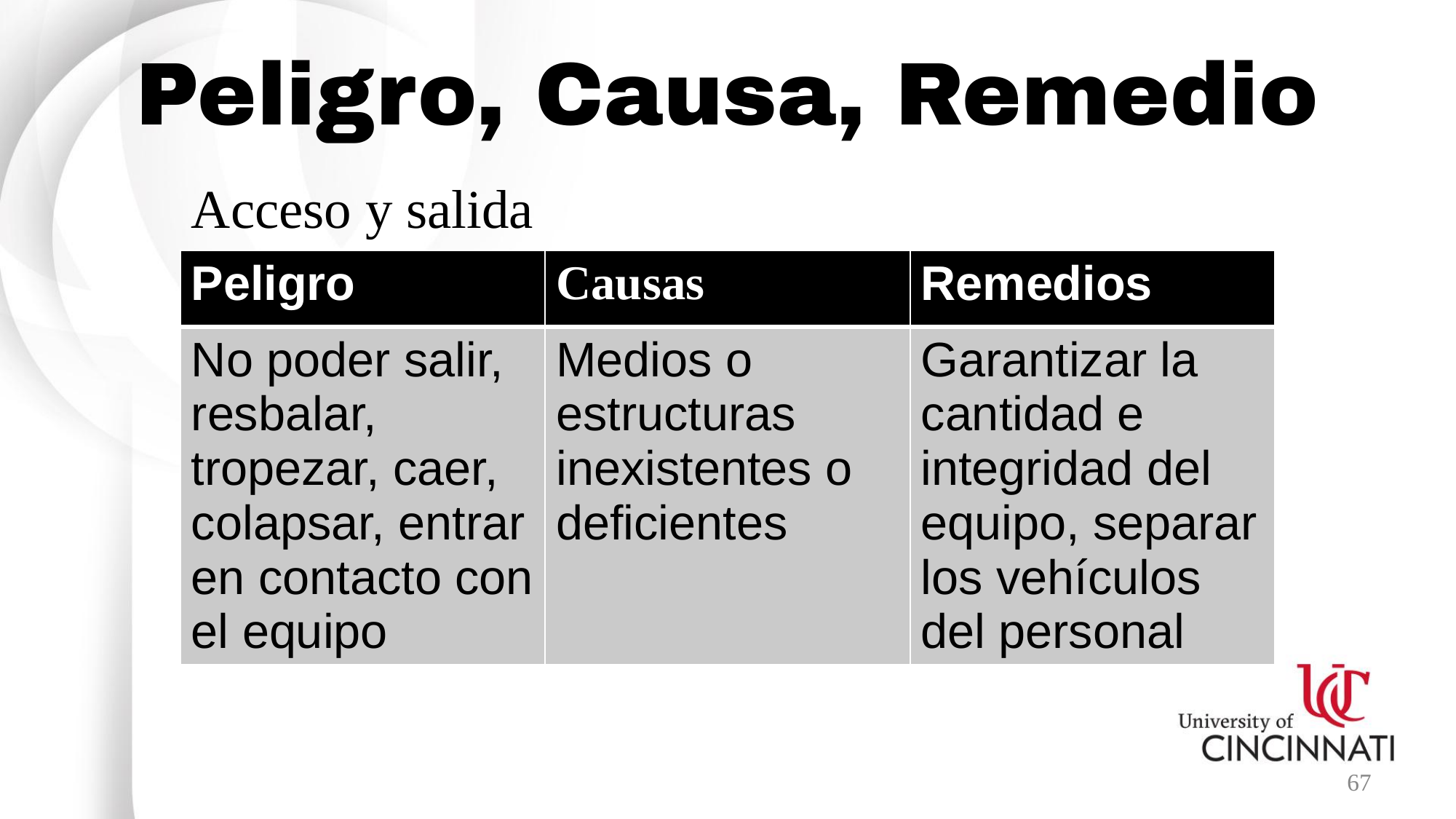

# Peligro, Causa, Remedio
Acceso y salida

| Peligro | Causas | Remedios |
| --- | --- | --- |
| No poder salir, resbalar, tropezar, caer, colapsar, entrar en contacto con el equipo | Medios o estructuras inexistentes o deficientes | Garantizar la cantidad e integridad del equipo, separar los vehículos del personal |
67